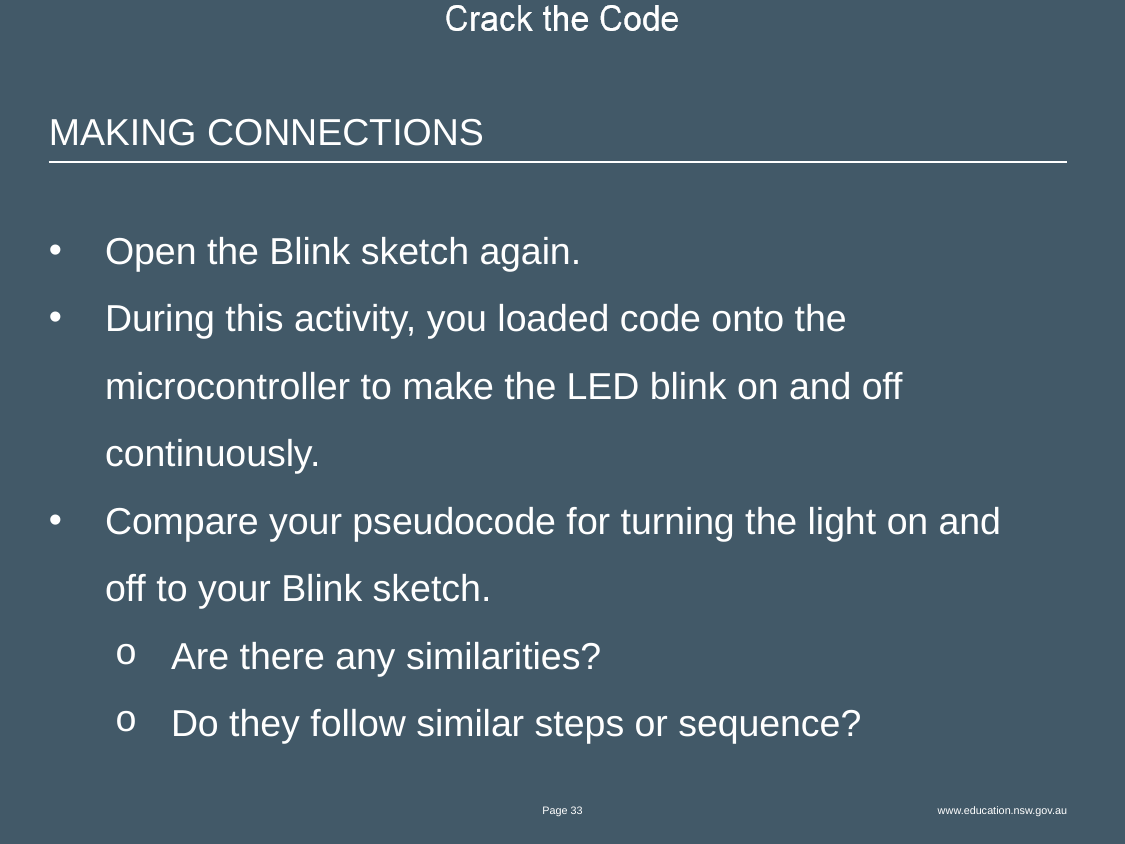

# Making Connections
Open the Blink sketch again.
During this activity, you loaded code onto the microcontroller to make the LED blink on and off continuously.
Compare your pseudocode for turning the light on and off to your Blink sketch.
Are there any similarities?
Do they follow similar steps or sequence?
© NSW Department of Education, 2018
Page 33
www.education.nsw.gov.au